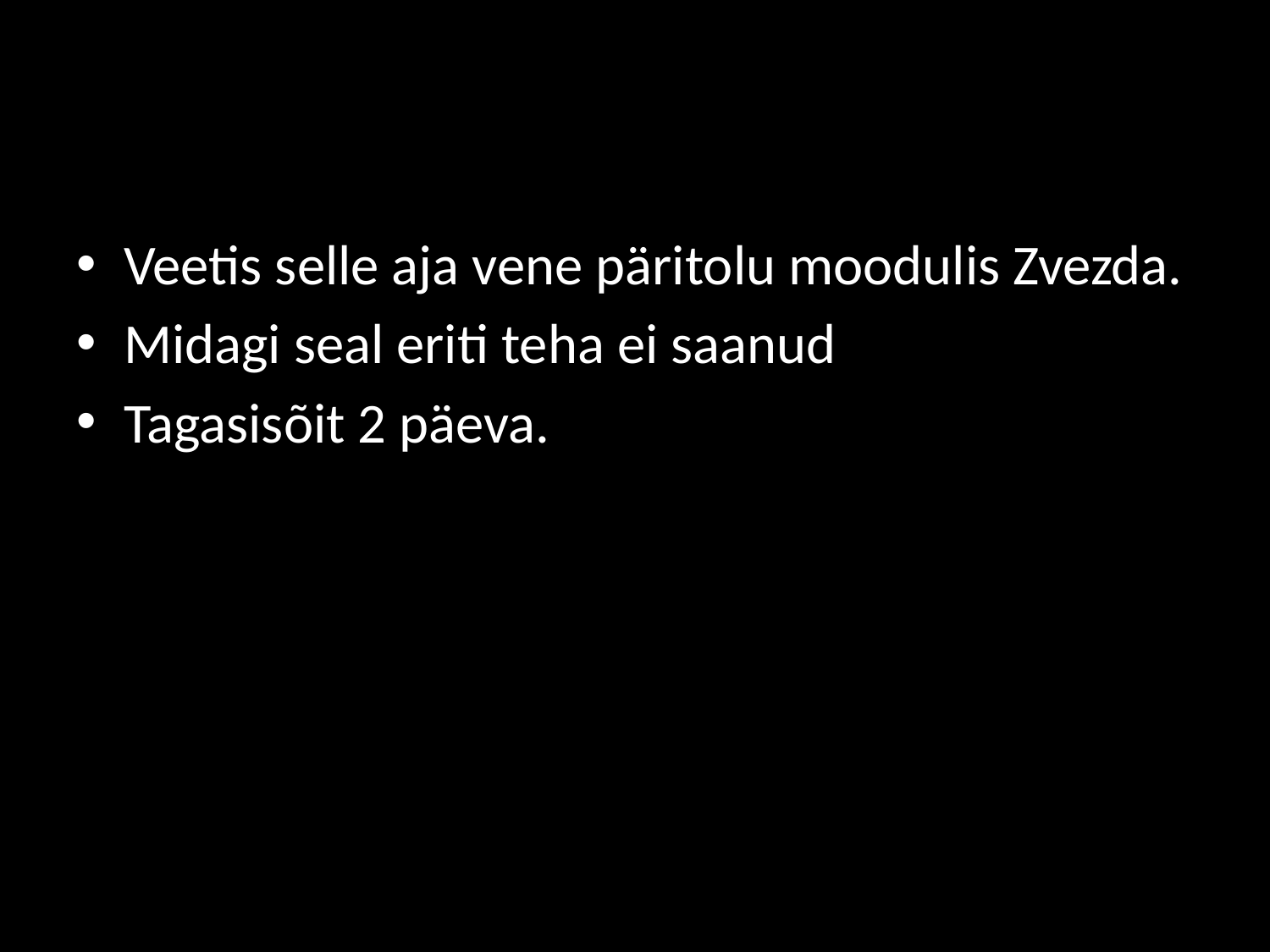

#
Veetis selle aja vene päritolu moodulis Zvezda.
Midagi seal eriti teha ei saanud
Tagasisõit 2 päeva.